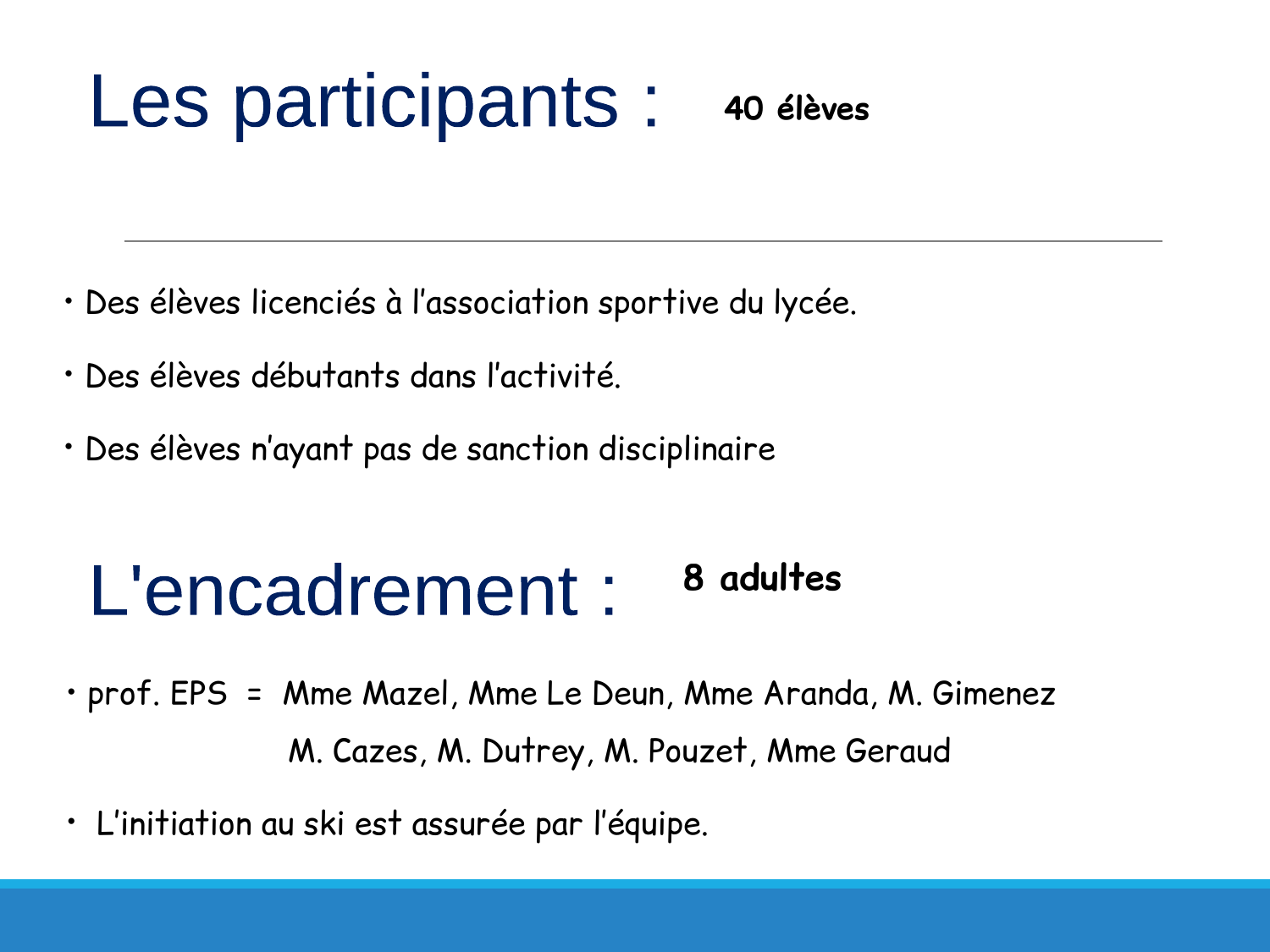

Les participants :
40 élèves
 Des élèves licenciés à l’association sportive du lycée.
 Des élèves débutants dans l’activité.
 Des élèves n’ayant pas de sanction disciplinaire
 8 adultes
L'encadrement :
 prof. EPS  =  Mme Mazel, Mme Le Deun, Mme Aranda, M. Gimenez 		          M. Cazes, M. Dutrey, M. Pouzet, Mme Geraud
  L’initiation au ski est assurée par l’équipe.